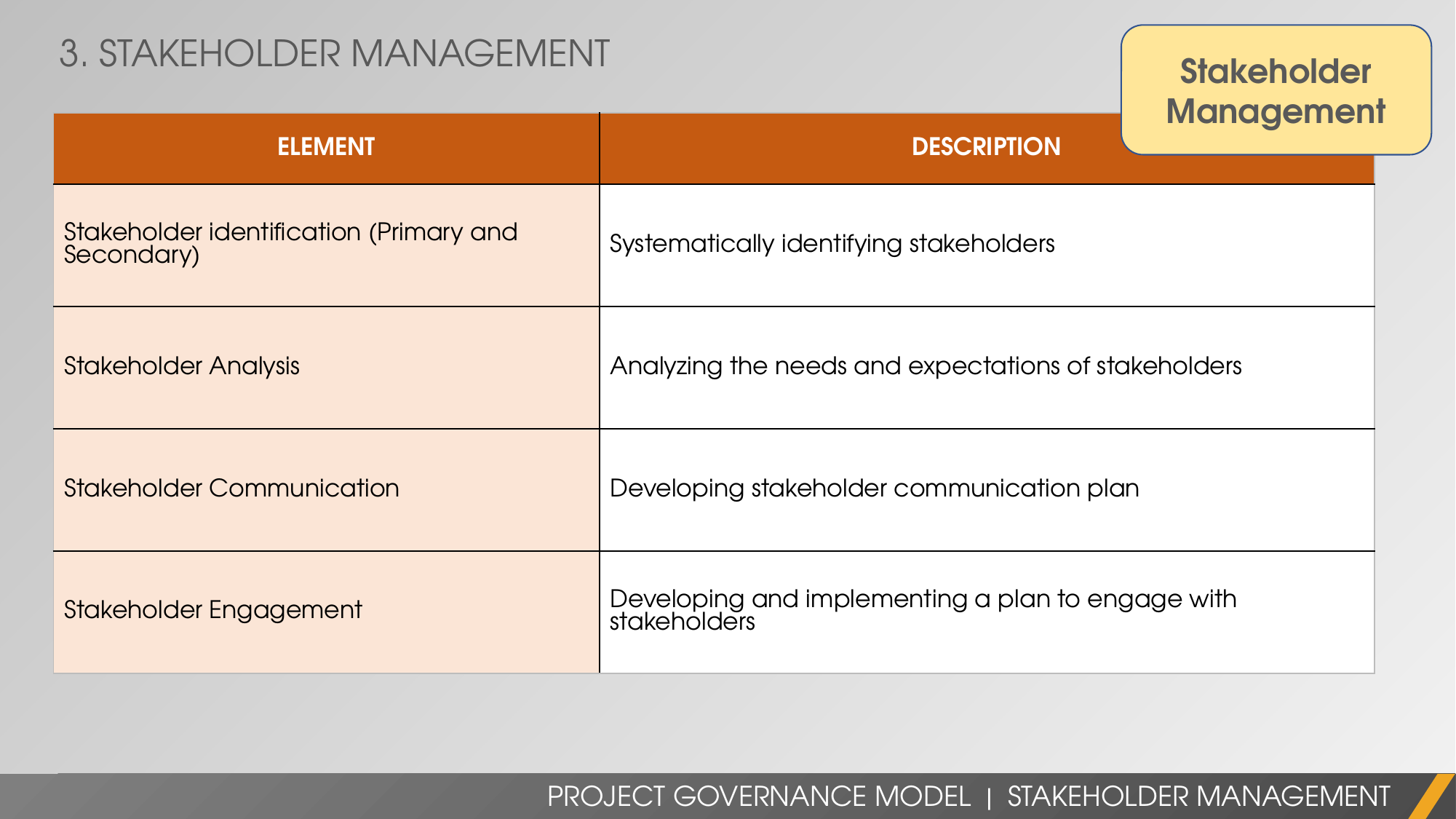

3. STAKEHOLDER MANAGEMENT
Stakeholder Management
| ELEMENT | DESCRIPTION |
| --- | --- |
| Stakeholder identification (Primary and Secondary) | Systematically identifying stakeholders |
| Stakeholder Analysis | Analyzing the needs and expectations of stakeholders |
| Stakeholder Communication | Developing stakeholder communication plan |
| Stakeholder Engagement | Developing and implementing a plan to engage with stakeholders |
PROJECT GOVERNANCE MODEL  |  STAKEHOLDER MANAGEMENT
PROJECT REPORT